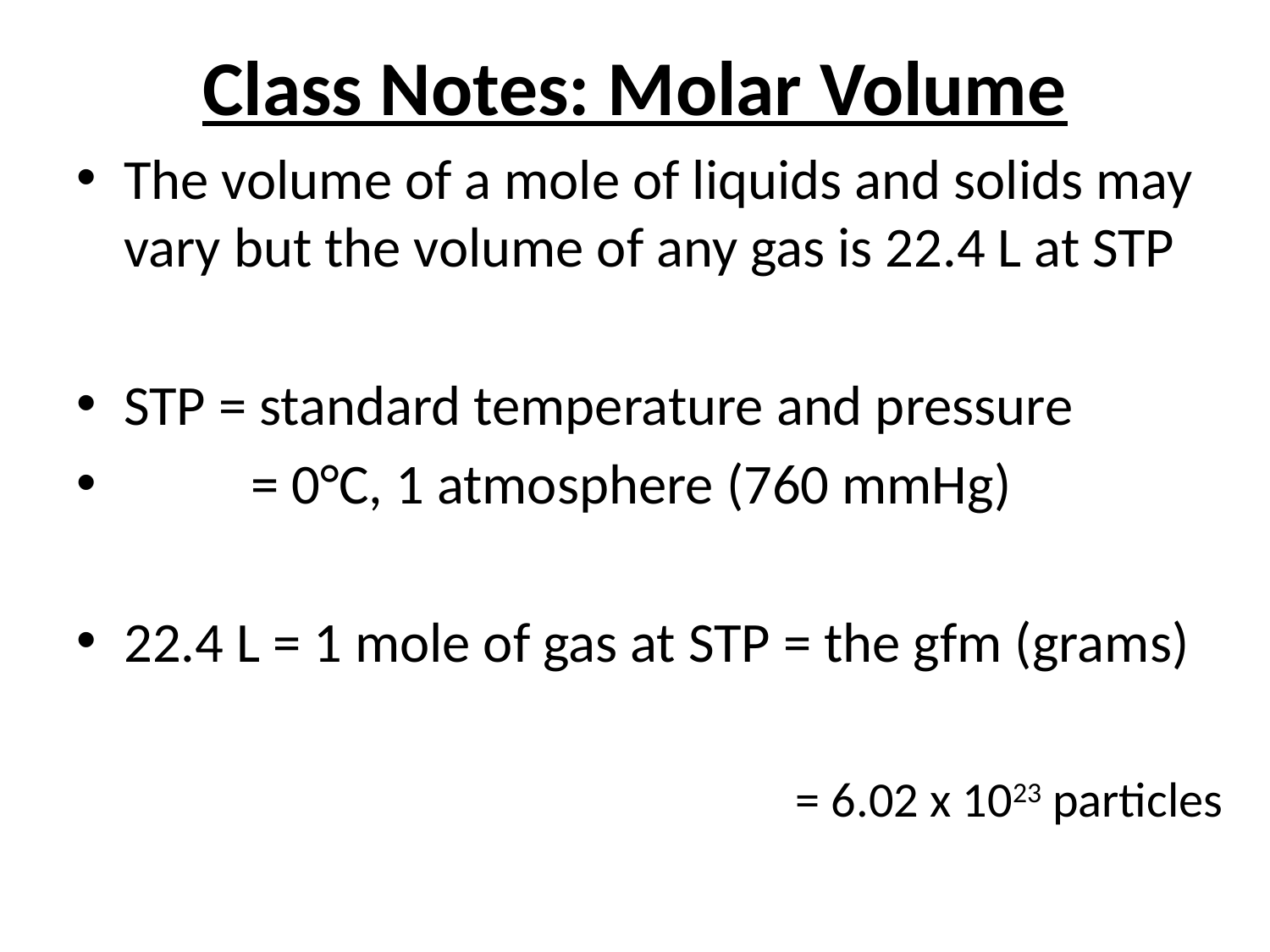

Class Notes: Molar Volume
The volume of a mole of liquids and solids may vary but the volume of any gas is 22.4 L at STP

STP = standard temperature and pressure
	= 0°C, 1 atmosphere (760 mmHg)

22.4 L = 1 mole of gas at STP = the gfm (grams)

= 6.02 x 1023 particles